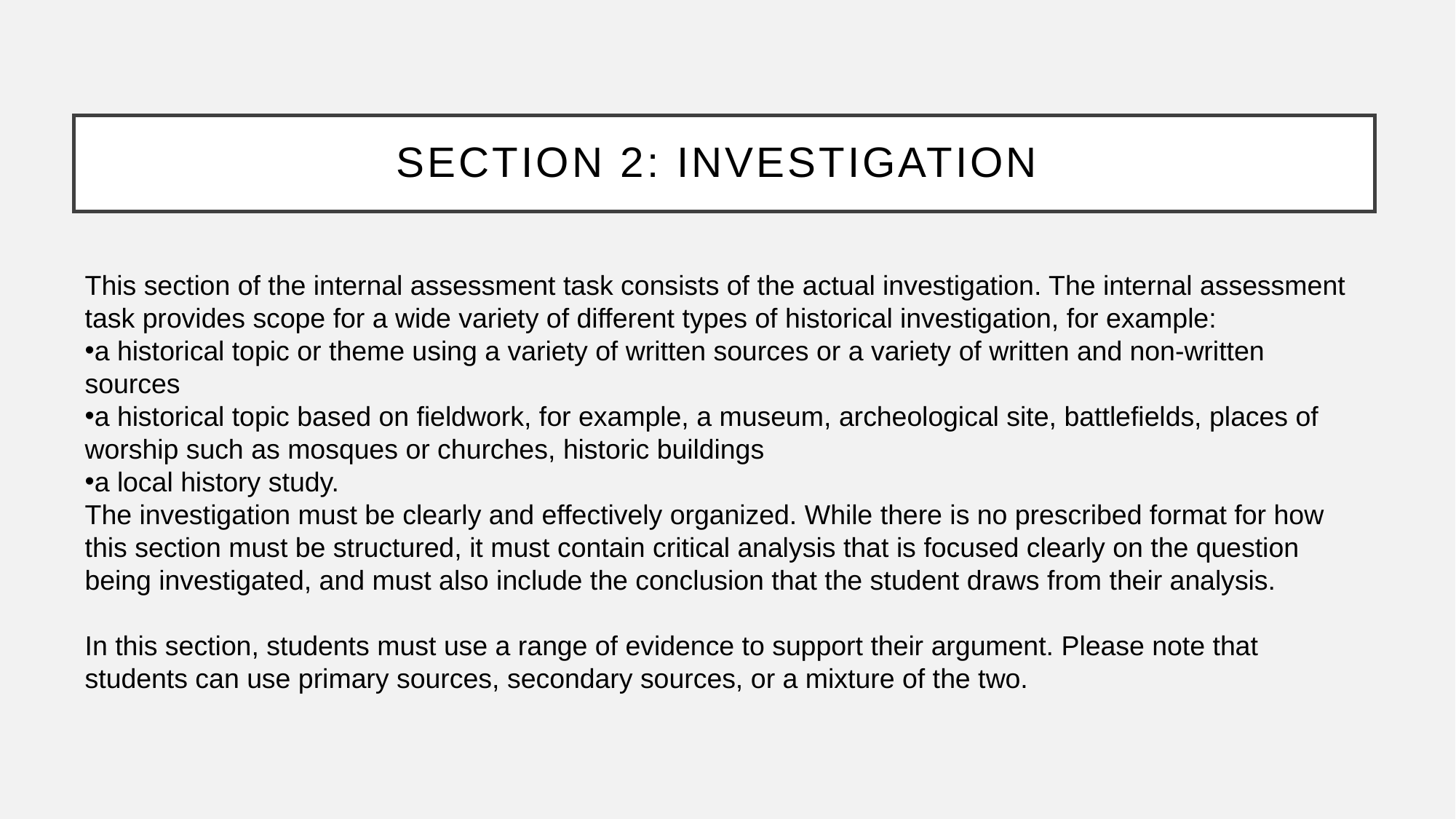

# Section 2: Investigation
This section of the internal assessment task consists of the actual investigation. The internal assessment task provides scope for a wide variety of different types of historical investigation, for example:
a historical topic or theme using a variety of written sources or a variety of written and non-written sources
a historical topic based on fieldwork, for example, a museum, archeological site, battlefields, places of worship such as mosques or churches, historic buildings
a local history study.
The investigation must be clearly and effectively organized. While there is no prescribed format for how this section must be structured, it must contain critical analysis that is focused clearly on the question being investigated, and must also include the conclusion that the student draws from their analysis.

In this section, students must use a range of evidence to support their argument. Please note that students can use primary sources, secondary sources, or a mixture of the two.